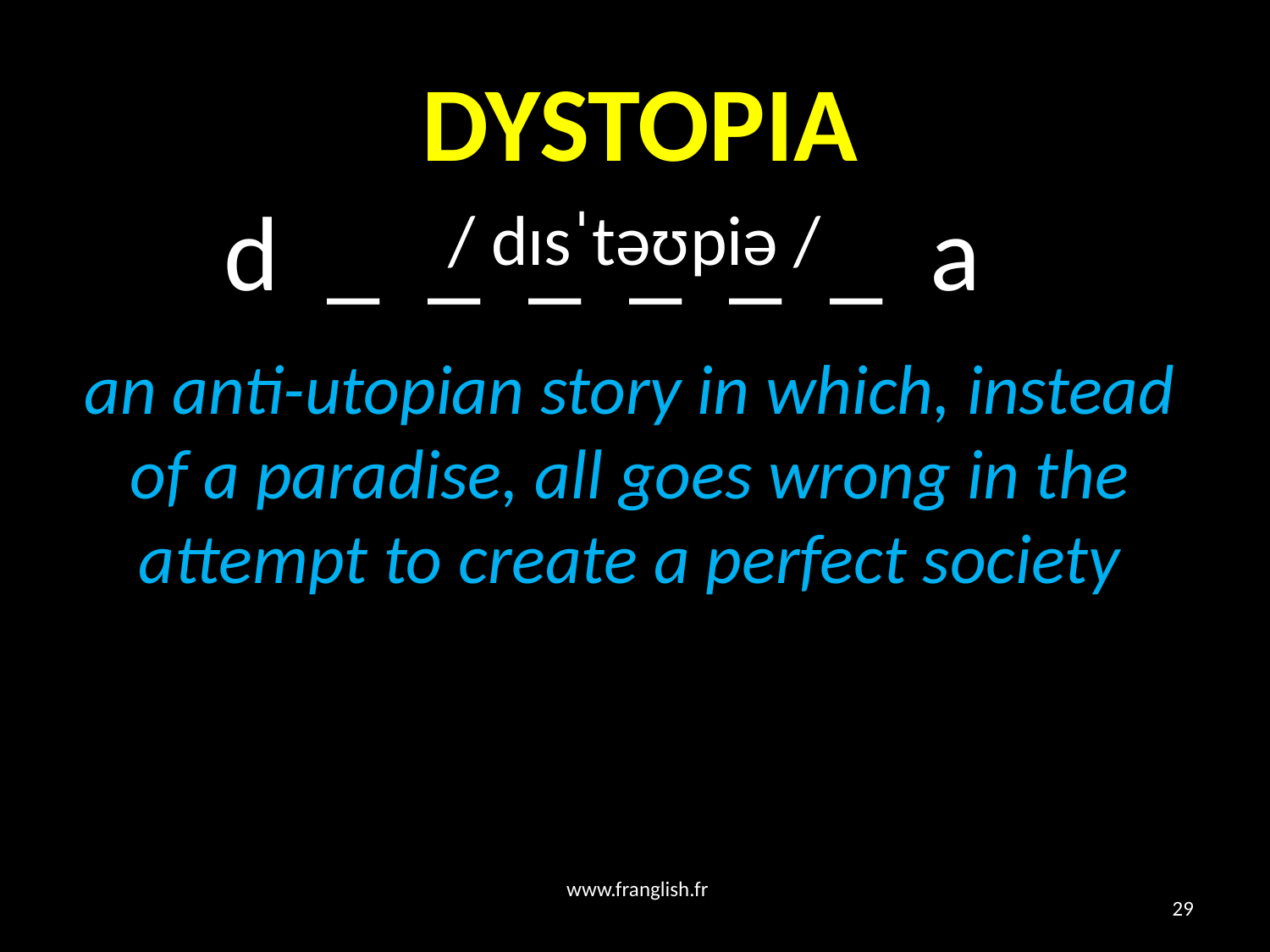

# DYSTOPIA
   d  _  _  _  _  _  _  a
/ dɪsˈtəʊpiə /
an anti-utopian story in which, instead of a paradise, all goes wrong in the attempt to create a perfect society
www.franglish.fr
29